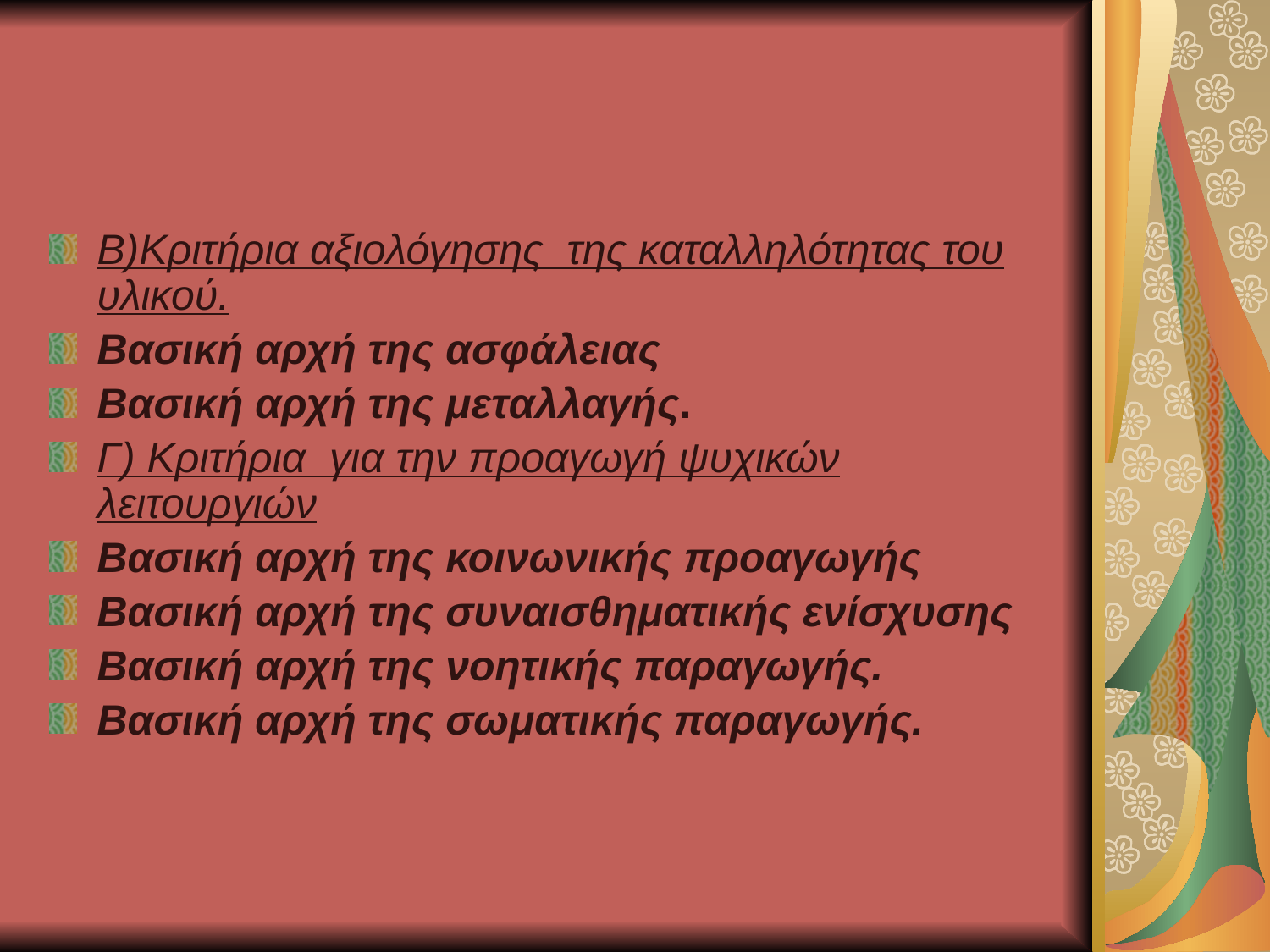

#
Β)Κριτήρια αξιολόγησης  της καταλληλότητας του υλικού.
Βασική αρχή της ασφάλειας
Βασική αρχή της μεταλλαγής.
Γ) Κριτήρια  για την προαγωγή ψυχικών λειτουργιών
Βασική αρχή της κοινωνικής προαγωγής
Βασική αρχή της συναισθηματικής ενίσχυσης
Βασική αρχή της νοητικής παραγωγής.
Βασική αρχή της σωματικής παραγωγής.